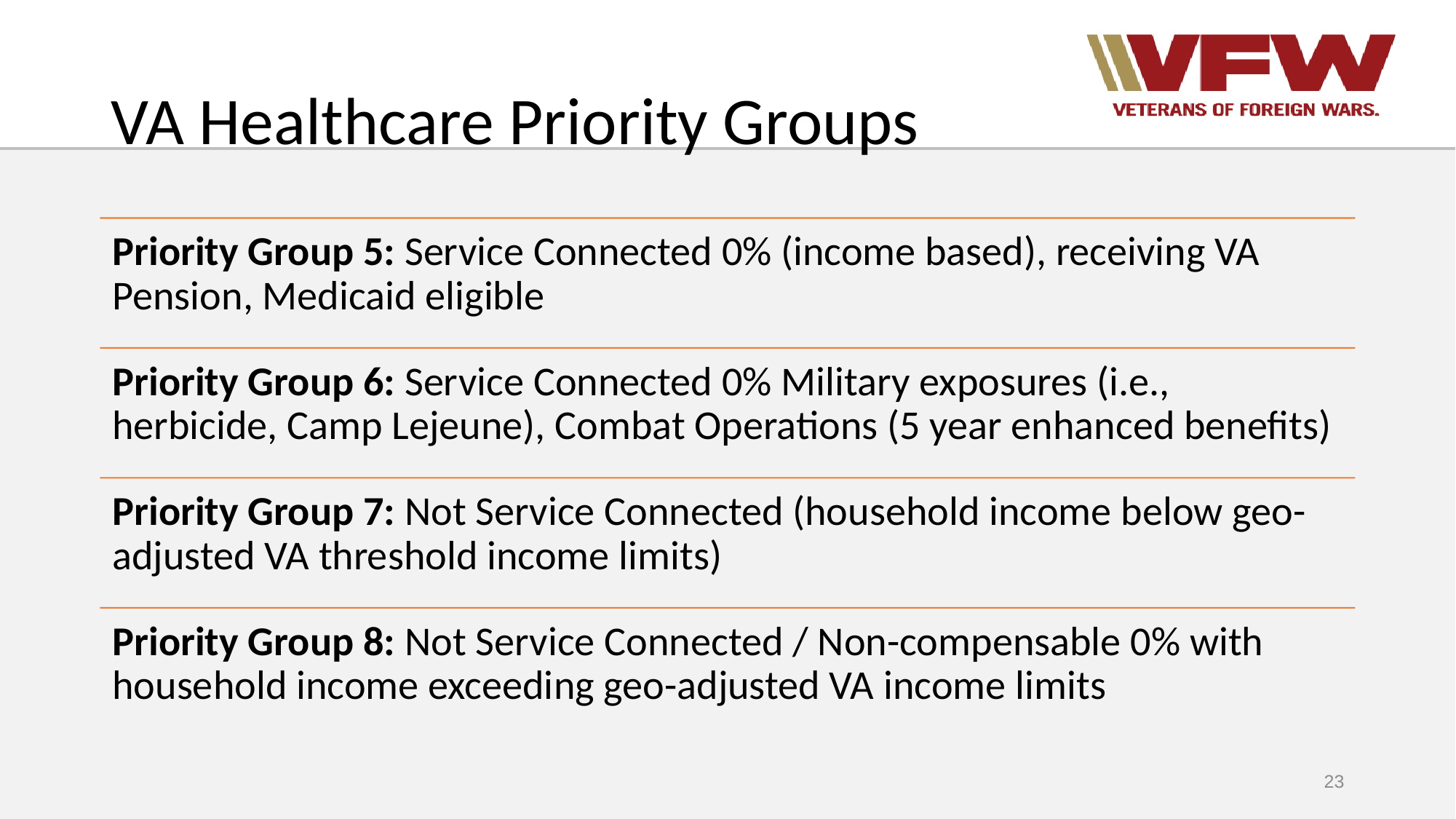

# VA Healthcare Priority Groups
Priority Group 5: Service Connected 0% (income based), receiving VA Pension, Medicaid eligible
Priority Group 6: Service Connected 0% Military exposures (i.e., herbicide, Camp Lejeune), Combat Operations (5 year enhanced benefits)
Priority Group 7: Not Service Connected (household income below geo-adjusted VA threshold income limits)
Priority Group 8: Not Service Connected / Non-compensable 0% with household income exceeding geo-adjusted VA income limits
23